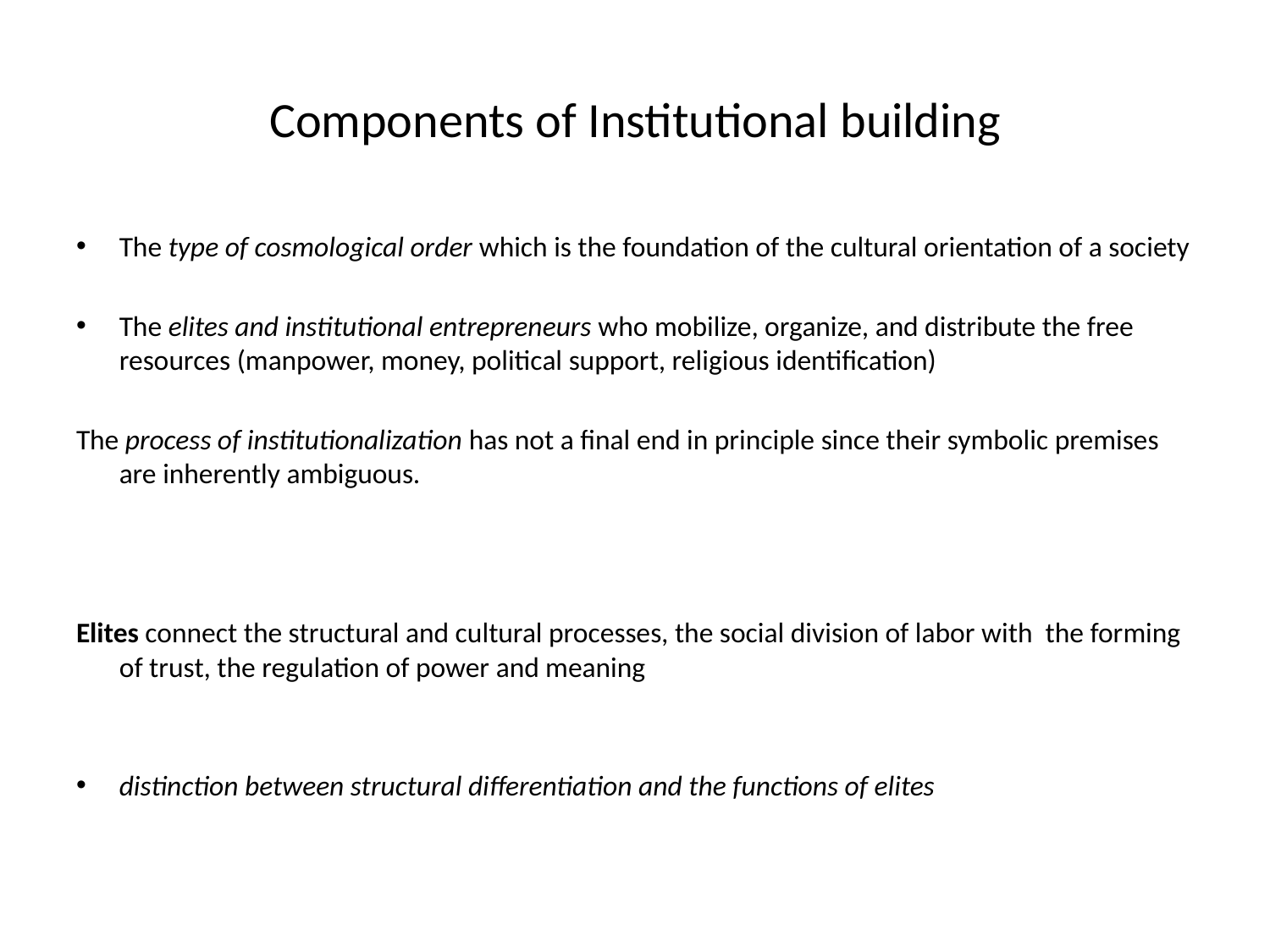

# Components of Institutional building
The type of cosmological order which is the foundation of the cultural orientation of a society

The elites and institutional entrepreneurs who mobilize, organize, and distribute the free resources (manpower, money, political support, religious identification)

The process of institutionalization has not a final end in principle since their symbolic premises are inherently ambiguous.

Elites connect the structural and cultural processes, the social division of labor with  the forming of trust, the regulation of power and meaning

distinction between structural differentiation and the functions of elites